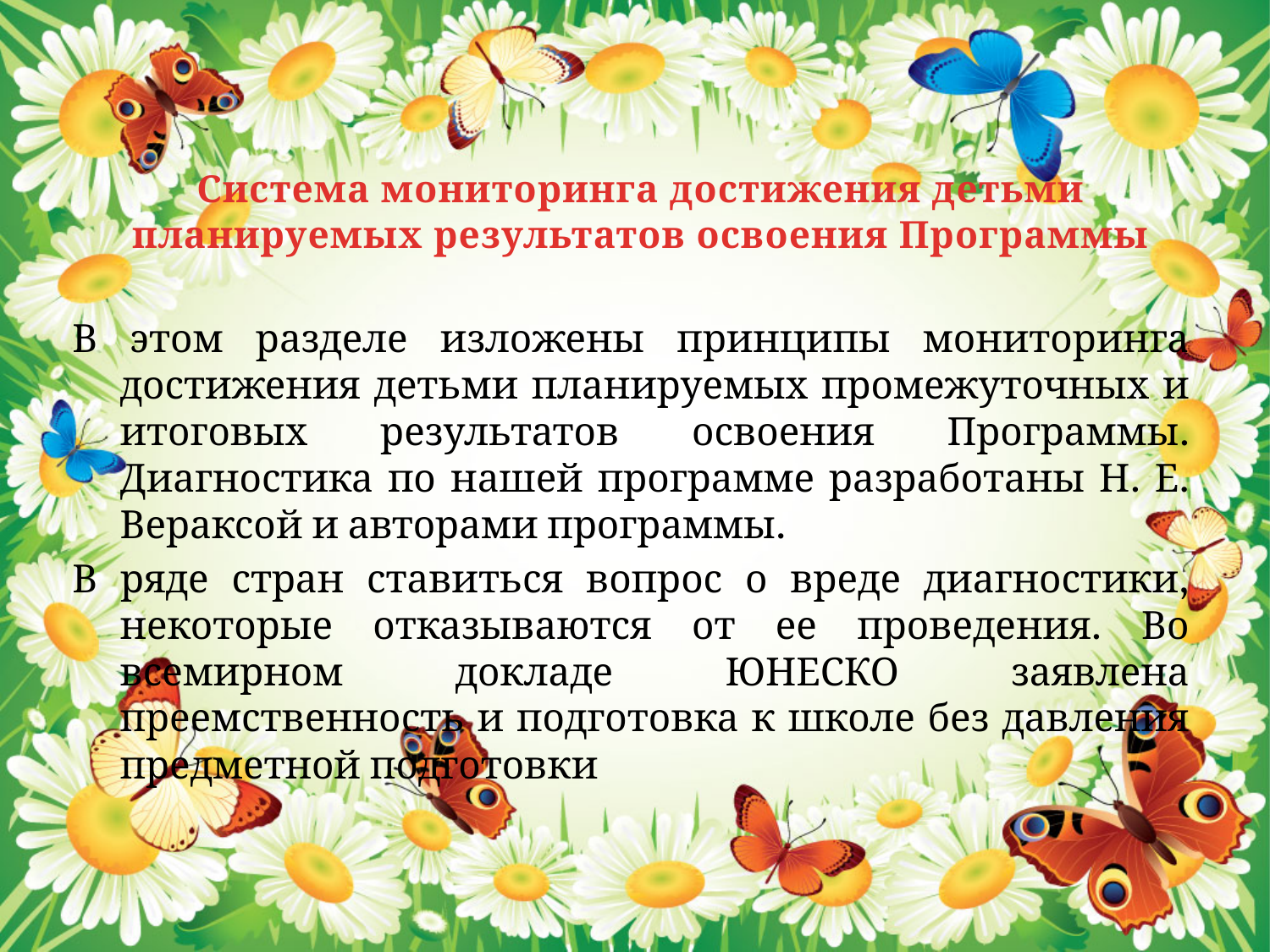

# Система мониторинга достижения детьми планируемых результатов освоения Программы
В этом разделе изложены принципы мониторинга достижения детьми планируемых промежуточных и итоговых результатов освоения Программы. Диагностика по нашей программе разработаны Н. Е. Вераксой и авторами программы.
В ряде стран ставиться вопрос о вреде диагностики, некоторые отказываются от ее проведения. Во всемирном докладе ЮНЕСКО заявлена преемственность и подготовка к школе без давления предметной подготовки